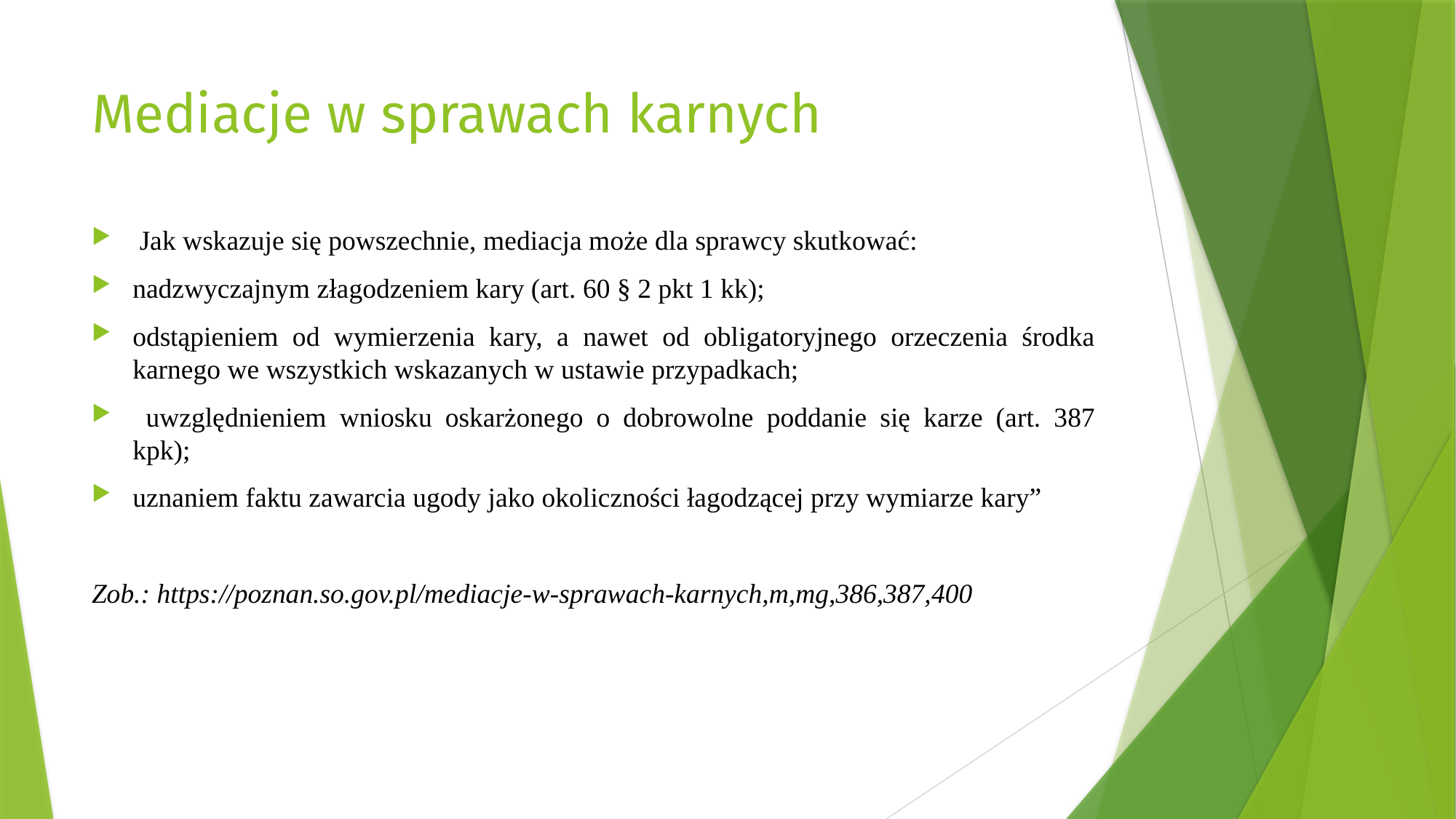

# Mediacje w sprawach karnych

 Jak wskazuje się powszechnie, mediacja może dla sprawcy skutkować:
nadzwyczajnym złagodzeniem kary (art. 60 § 2 pkt 1 kk);
odstąpieniem od wymierzenia kary, a nawet od obligatoryjnego orzeczenia środka karnego we wszystkich wskazanych w ustawie przypadkach;
 uwzględnieniem wniosku oskarżonego o dobrowolne poddanie się karze (art. 387 kpk);
uznaniem faktu zawarcia ugody jako okoliczności łagodzącej przy wymiarze kary”

Zob.: https://poznan.so.gov.pl/mediacje-w-sprawach-karnych,m,mg,386,387,400